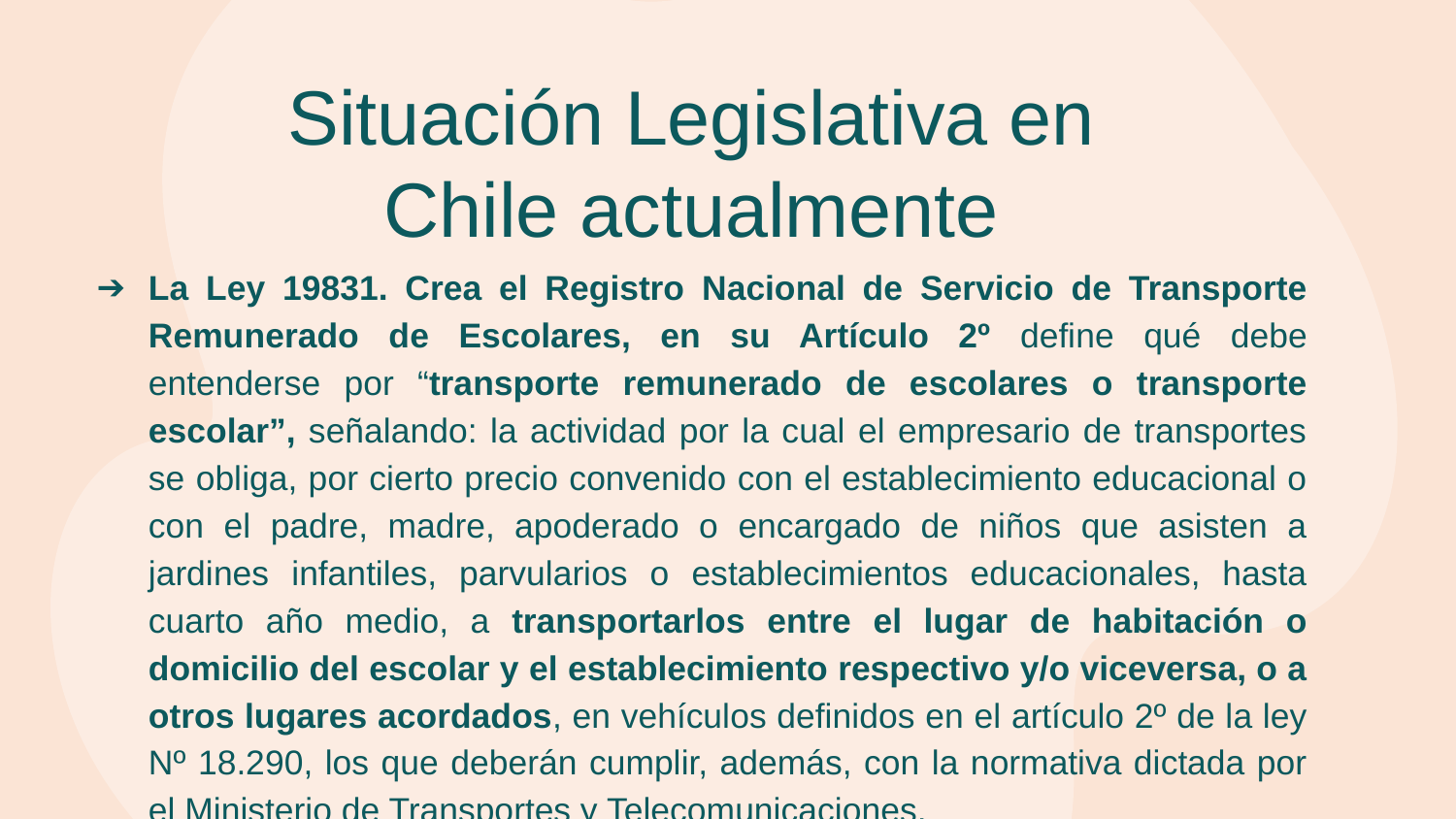

# Situación Legislativa en Chile actualmente
La Ley 19831. Crea el Registro Nacional de Servicio de Transporte Remunerado de Escolares, en su Artículo 2º define qué debe entenderse por “transporte remunerado de escolares o transporte escolar”, señalando: la actividad por la cual el empresario de transportes se obliga, por cierto precio convenido con el establecimiento educacional o con el padre, madre, apoderado o encargado de niños que asisten a jardines infantiles, parvularios o establecimientos educacionales, hasta cuarto año medio, a transportarlos entre el lugar de habitación o domicilio del escolar y el establecimiento respectivo y/o viceversa, o a otros lugares acordados, en vehículos definidos en el artículo 2º de la ley Nº 18.290, los que deberán cumplir, además, con la normativa dictada por el Ministerio de Transportes y Telecomunicaciones.